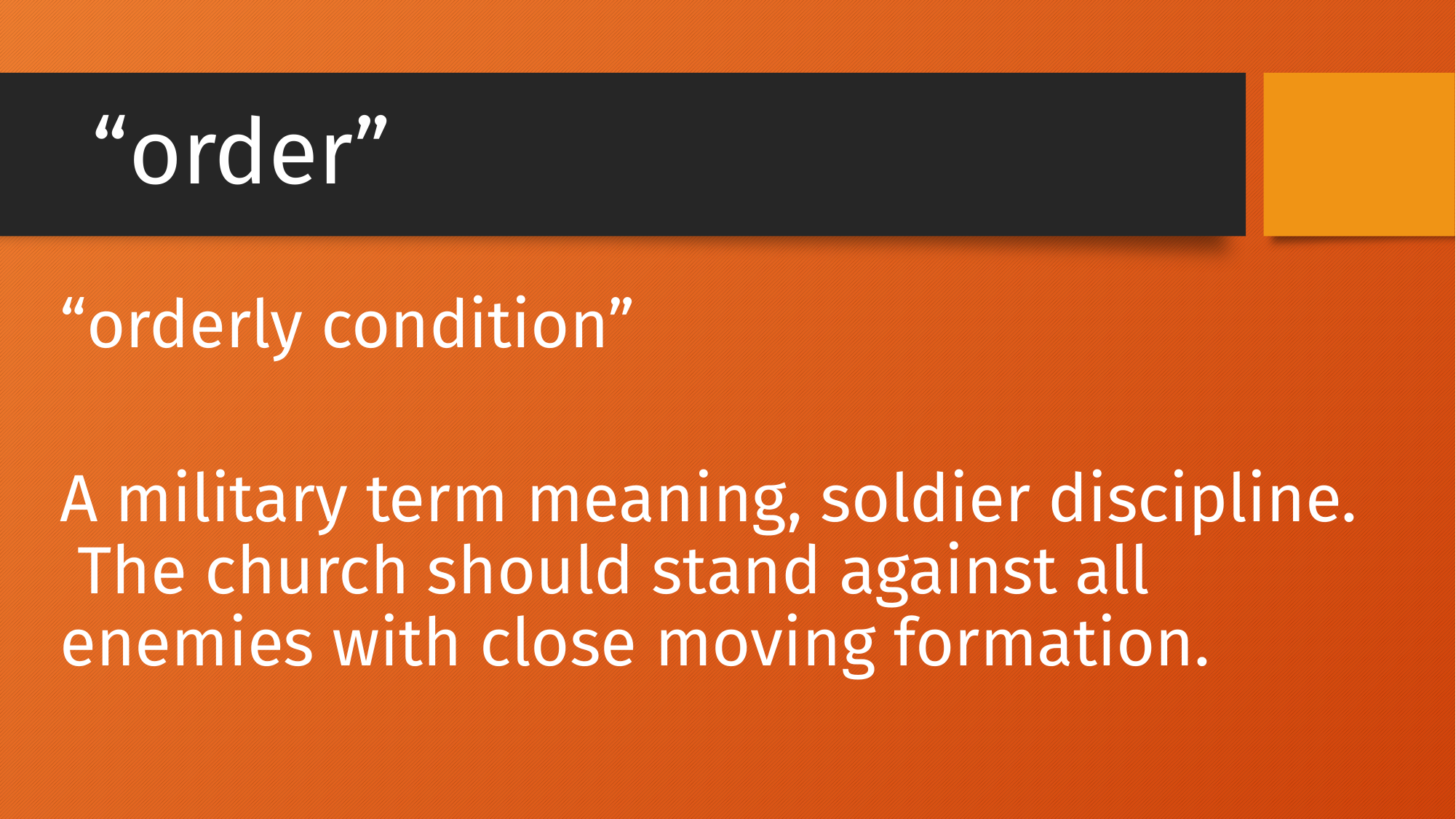

# “order”
“orderly condition”

A military term meaning, soldier discipline.  The church should stand against all enemies with close moving formation.